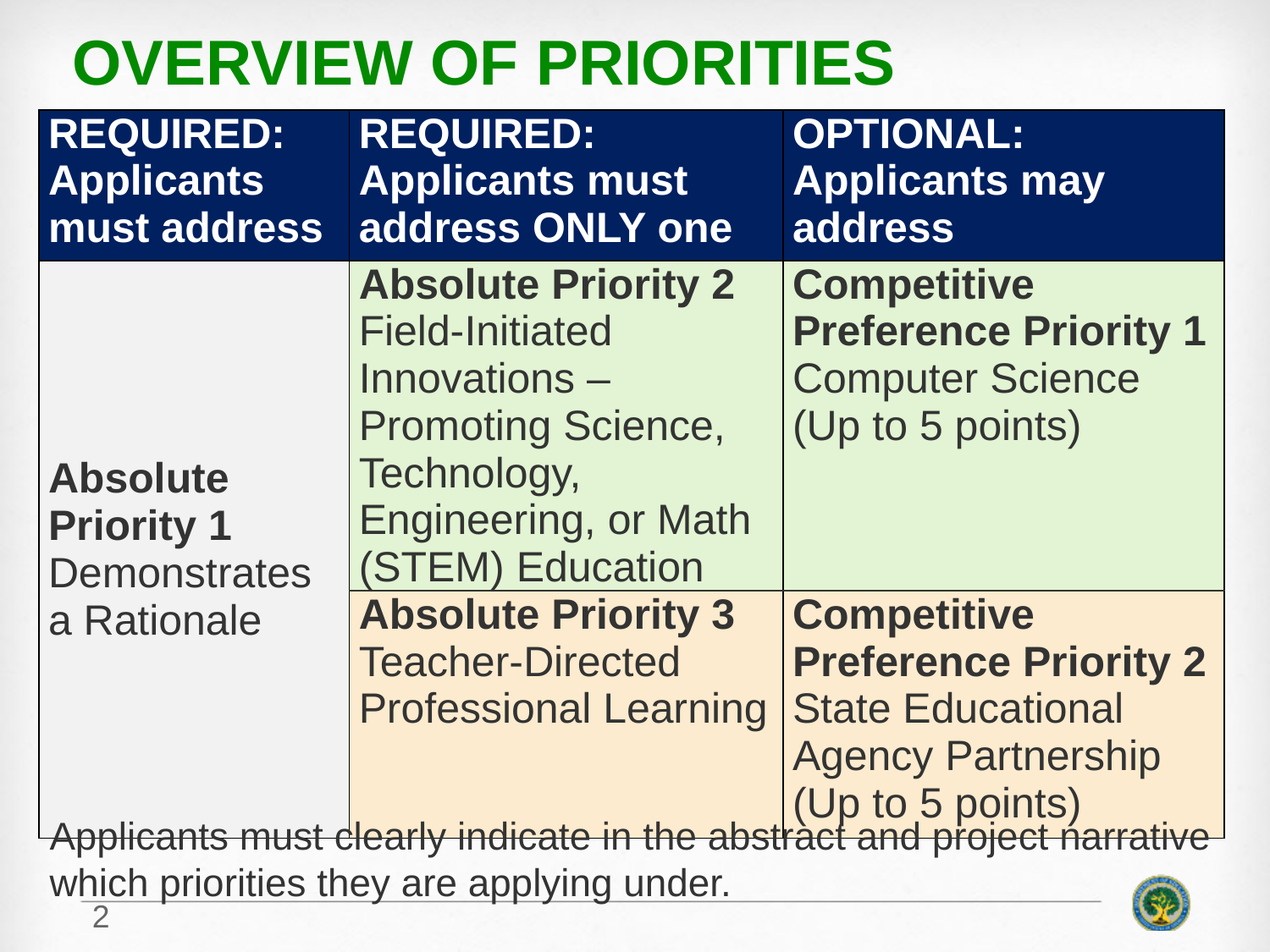

# Overview of PRIORITIES
| REQUIRED: Applicants must address | REQUIRED: Applicants must address ONLY one | OPTIONAL: Applicants may address |
| --- | --- | --- |
| Absolute Priority 1 Demonstrates a Rationale | Absolute Priority 2 Field-Initiated Innovations – Promoting Science, Technology, Engineering, or Math (STEM) Education | Competitive Preference Priority 1 Computer Science (Up to 5 points) |
|  | Absolute Priority 3 Teacher-Directed Professional Learning | Competitive Preference Priority 2 State Educational Agency Partnership (Up to 5 points) |
Applicants must clearly indicate in the abstract and project narrative which priorities they are applying under.
2